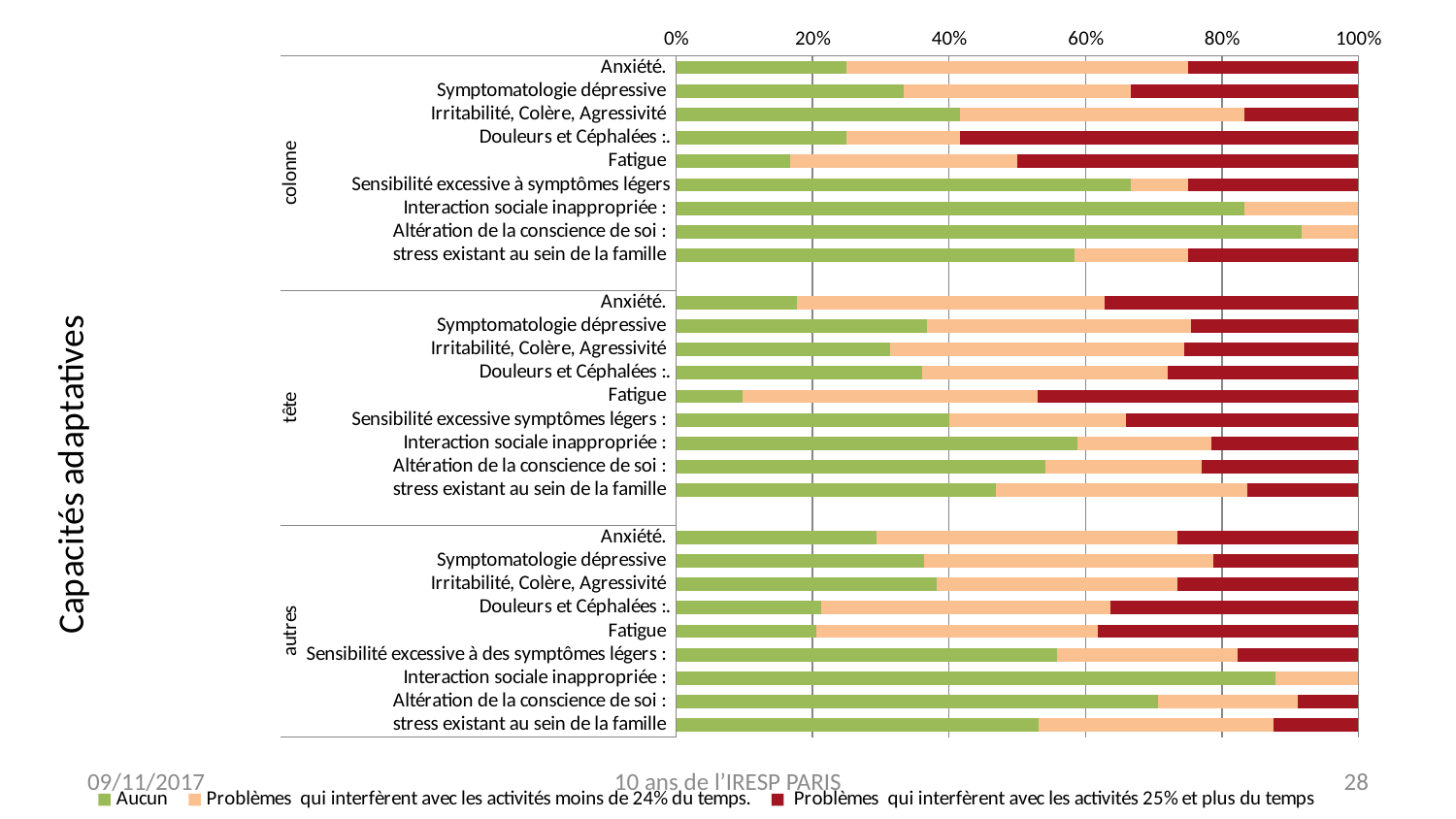

### Chart

| Category | Aucun | Problèmes  qui interfèrent avec les activités moins de 24% du temps. |  Problèmes  qui interfèrent avec les activités 25% et plus du temps  |
|---|---|---|---|
| Anxiété.  | 3.0 | 6.0 | 3.0 |
| Symptomatologie dépressive  | 4.0 | 4.0 | 4.0 |
| Irritabilité, Colère, Agressivité  | 5.0 | 5.0 | 2.0 |
| Douleurs et Céphalées :. | 3.0 | 2.0 | 7.0 |
| Fatigue  | 2.0 | 4.0 | 6.0 |
| Sensibilité excessive à symptômes légers | 8.0 | 1.0 | 3.0 |
| Interaction sociale inappropriée :  | 10.0 | 2.0 | 0.0 |
| Altération de la conscience de soi :  | 11.0 | 1.0 | 0.0 |
| stress existant au sein de la famille  | 7.0 | 2.0 | 3.0 |
|  | None | None | None |
| Anxiété.  | 9.0 | 23.0 | 19.0 |
| Symptomatologie dépressive  | 18.0 | 19.0 | 12.0 |
| Irritabilité, Colère, Agressivité  | 16.0 | 22.0 | 13.0 |
| Douleurs et Céphalées :. | 18.0 | 18.0 | 14.0 |
| Fatigue  | 5.0 | 22.0 | 24.0 |
| Sensibilité excessive symptômes légers :  | 20.0 | 13.0 | 17.0 |
| Interaction sociale inappropriée :  | 30.0 | 10.0 | 11.0 |
| Altération de la conscience de soi :  | 26.0 | 11.0 | 11.0 |
| stress existant au sein de la famille  | 23.0 | 18.0 | 8.0 |
|  | None | None | None |
| Anxiété.  | 10.0 | 15.0 | 9.0 |
| Symptomatologie dépressive  | 12.0 | 14.0 | 7.0 |
| Irritabilité, Colère, Agressivité  | 13.0 | 12.0 | 9.0 |
| Douleurs et Céphalées :. | 7.0 | 14.0 | 12.0 |
| Fatigue  | 7.0 | 14.0 | 13.0 |
| Sensibilité excessive à des symptômes légers :  | 19.0 | 9.0 | 6.0 |
| Interaction sociale inappropriée :  | 29.0 | 4.0 | 0.0 |
| Altération de la conscience de soi :  | 24.0 | 7.0 | 3.0 |
| stress existant au sein de la famille  | 17.0 | 11.0 | 4.0 |
09/11/2017
10 ans de l’IRESP PARIS
28